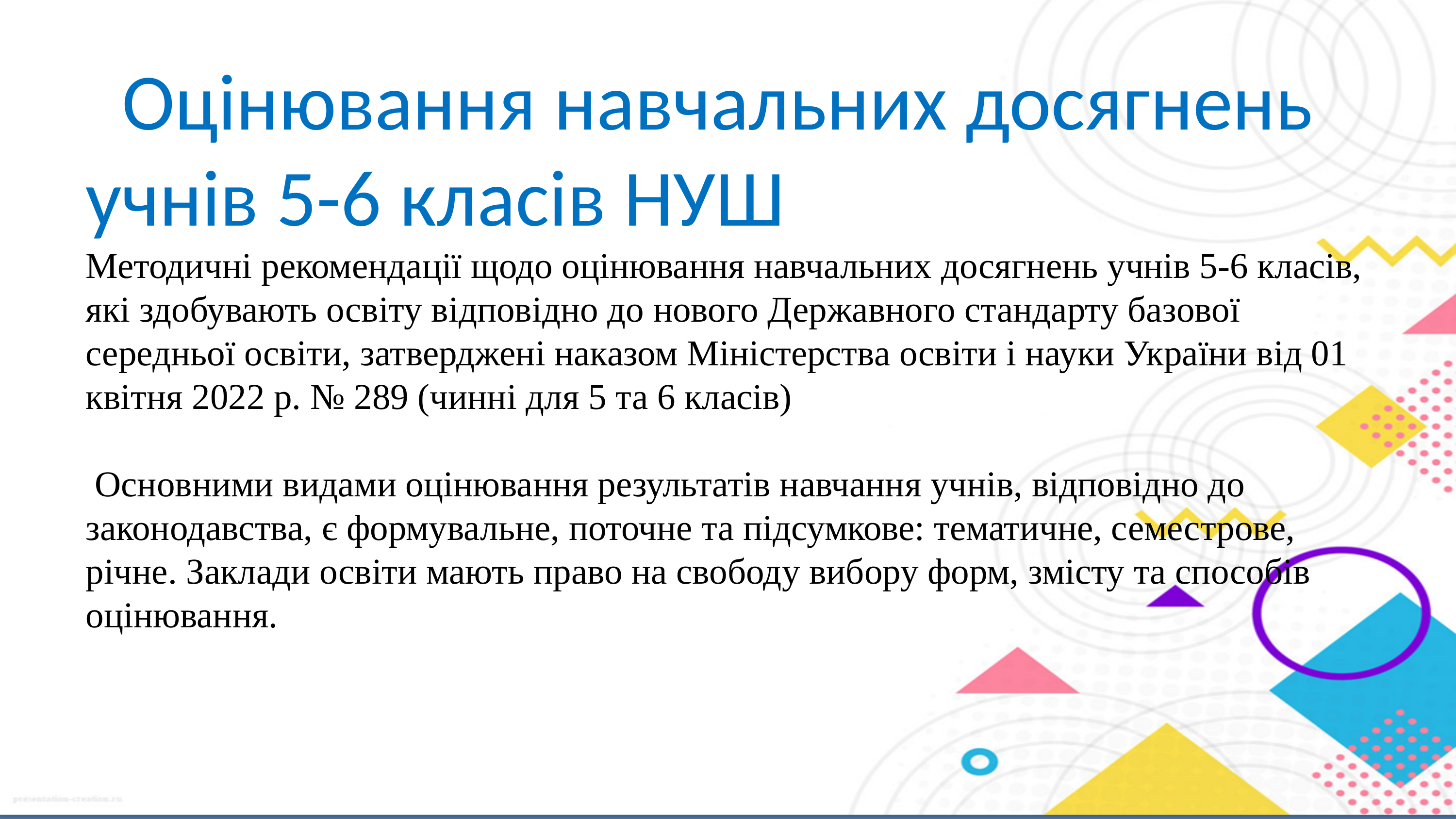

# Оцінювання навчальних досягнень    учнів 5-6 класів НУШ Методичні рекомендації щодо оцінювання навчальних досягнень учнів 5-6 класів, які здобувають освіту відповідно до нового Державного стандарту базової середньої освіти, затверджені наказом Міністерства освіти і науки України від 01 квітня 2022 р. № 289 (чинні для 5 та 6 класів) Основними видами оцінювання результатів навчання учнів, відповідно до законодавства, є формувальне, поточне та підсумкове: тематичне, семестрове, річне. Заклади освіти мають право на свободу вибору форм, змісту та способів оцінювання.